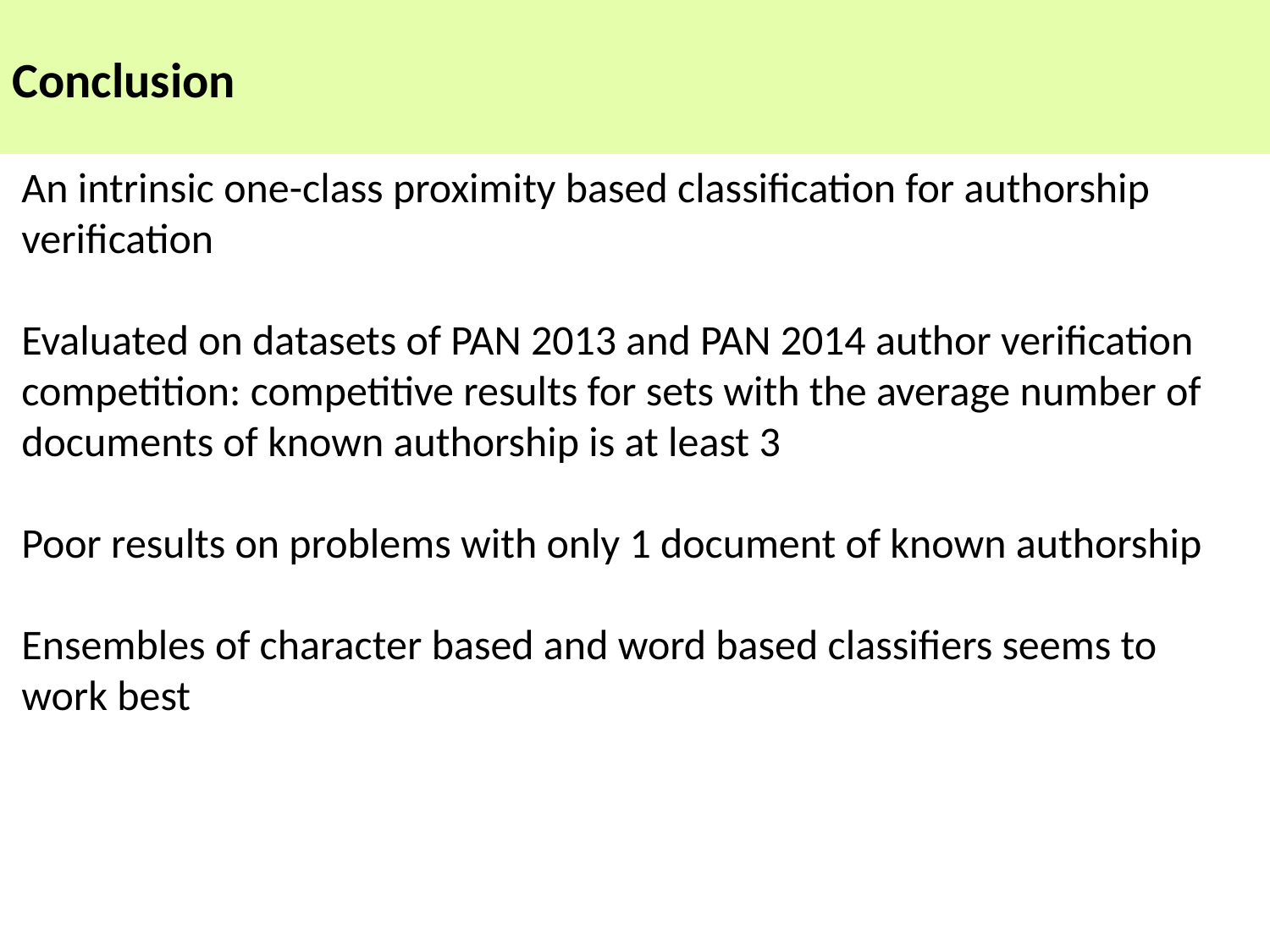

Conclusion
An intrinsic one-class proximity based classification for authorship verification

Evaluated on datasets of PAN 2013 and PAN 2014 author verification competition: competitive results for sets with the average number of documents of known authorship is at least 3

Poor results on problems with only 1 document of known authorship

Ensembles of character based and word based classifiers seems to work best